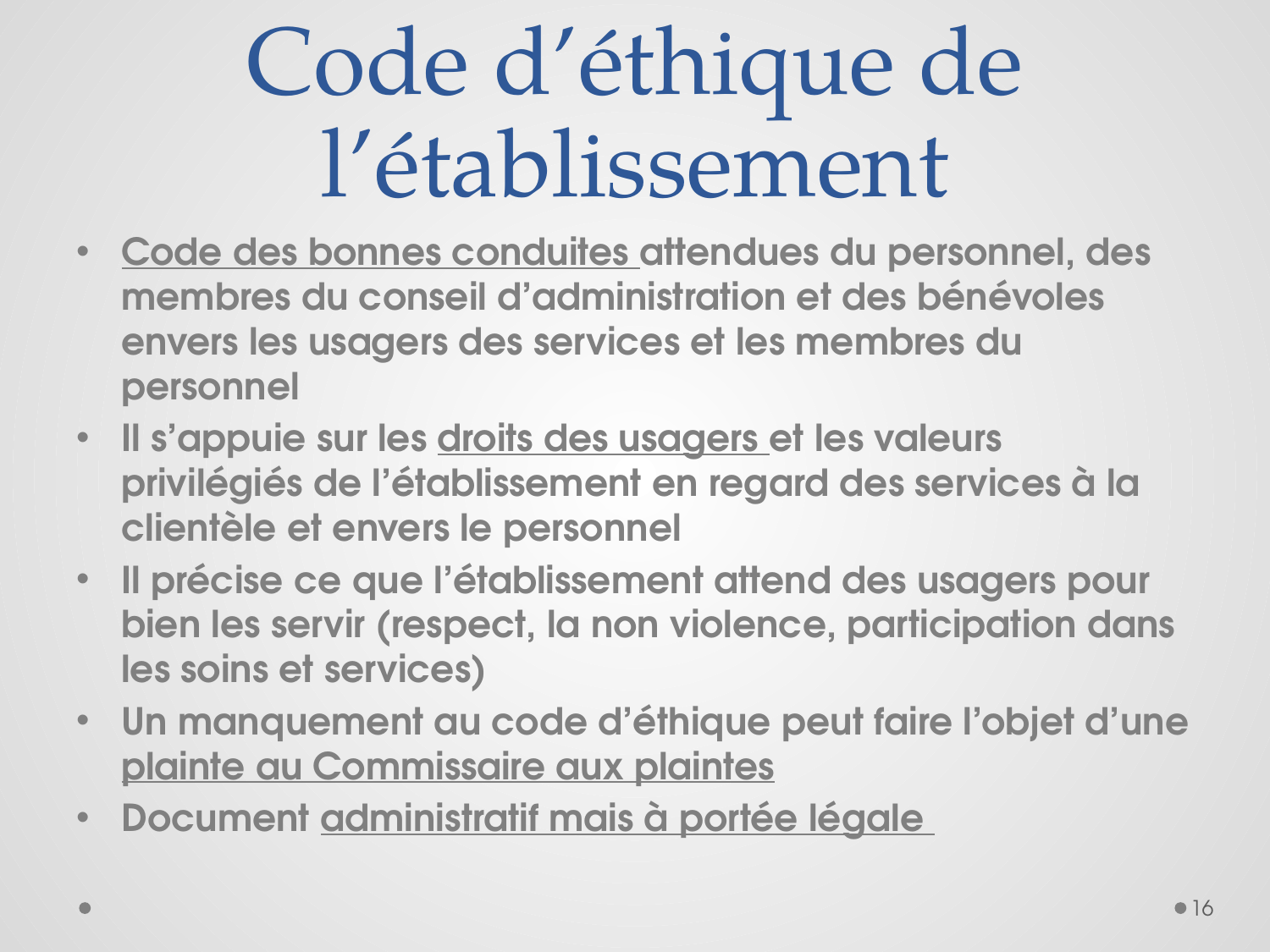

# Code d’éthique de l’établissement
Code des bonnes conduites attendues du personnel, des membres du conseil d’administration et des bénévoles envers les usagers des services et les membres du personnel
Il s’appuie sur les droits des usagers et les valeurs privilégiés de l’établissement en regard des services à la clientèle et envers le personnel
Il précise ce que l’établissement attend des usagers pour bien les servir (respect, la non violence, participation dans les soins et services)
Un manquement au code d’éthique peut faire l’objet d’une plainte au Commissaire aux plaintes
Document administratif mais à portée légale

16